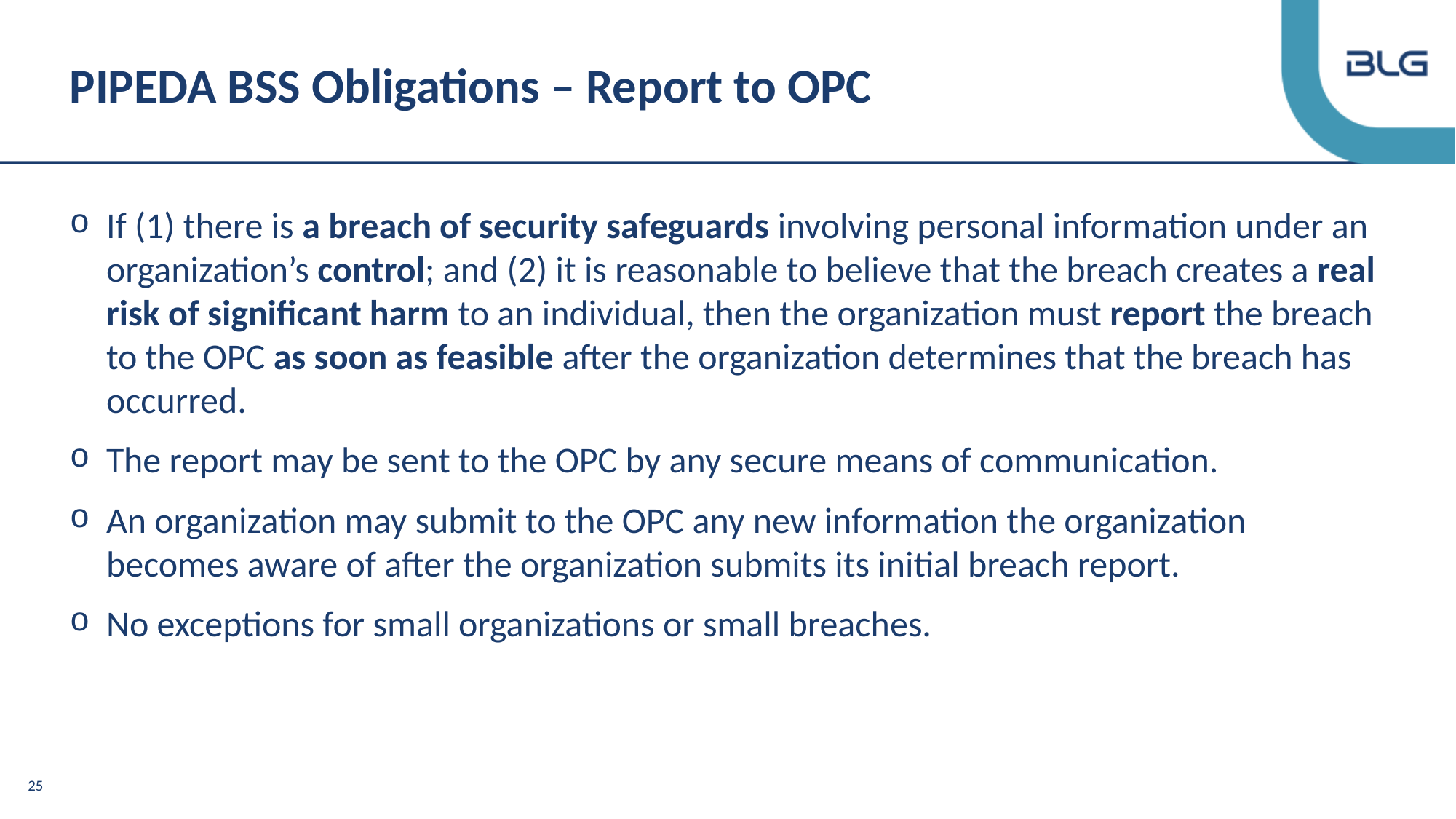

# PIPEDA BSS Obligations – Report to OPC
If (1) there is a breach of security safeguards involving personal information under an organization’s control; and (2) it is reasonable to believe that the breach creates a real risk of significant harm to an individual, then the organization must report the breach to the OPC as soon as feasible after the organization determines that the breach has occurred.
The report may be sent to the OPC by any secure means of communication.
An organization may submit to the OPC any new information the organization becomes aware of after the organization submits its initial breach report.
No exceptions for small organizations or small breaches.
25